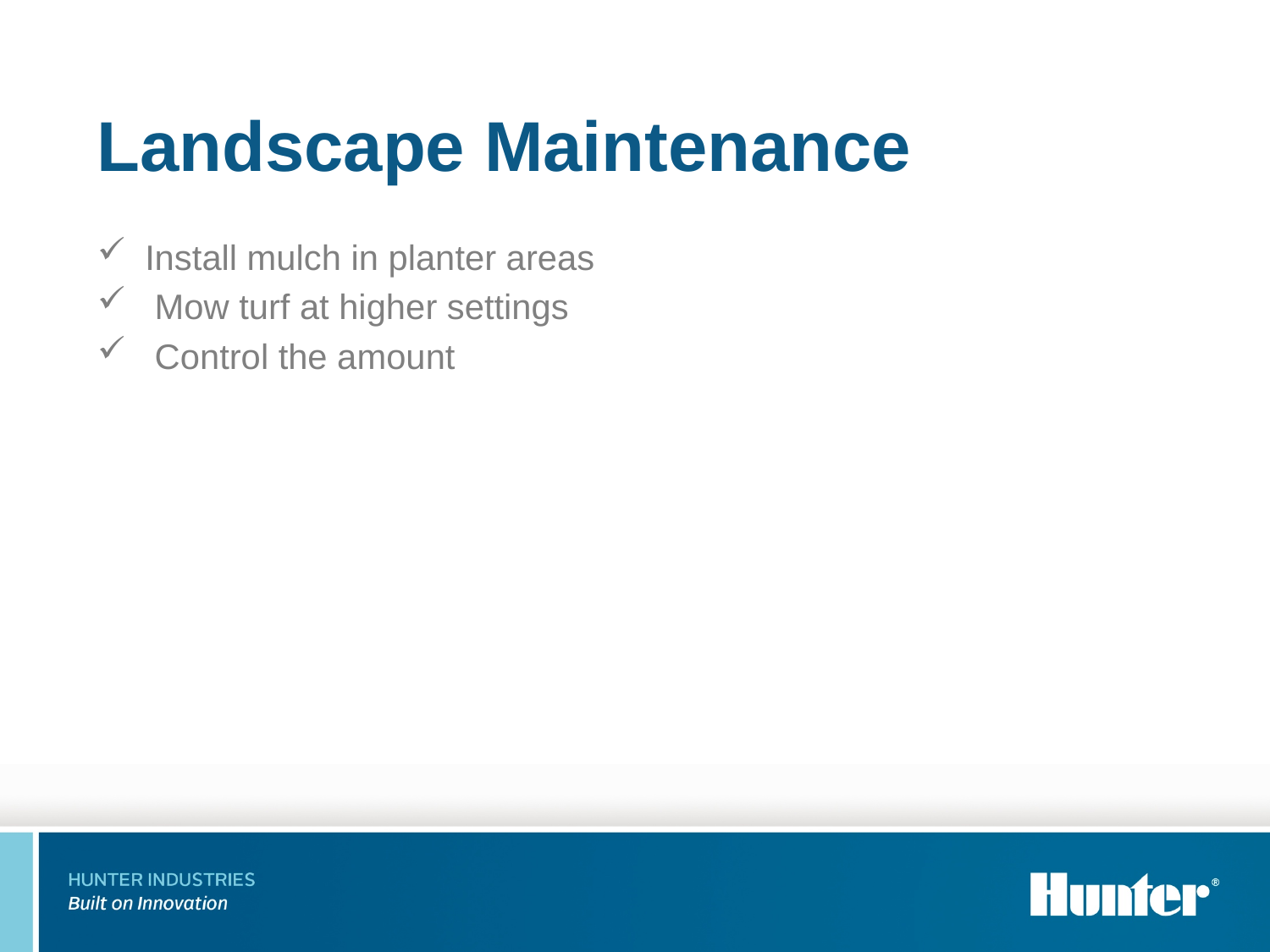

# Landscape Maintenance
Install mulch in planter areas
 Mow turf at higher settings
 Control the amount